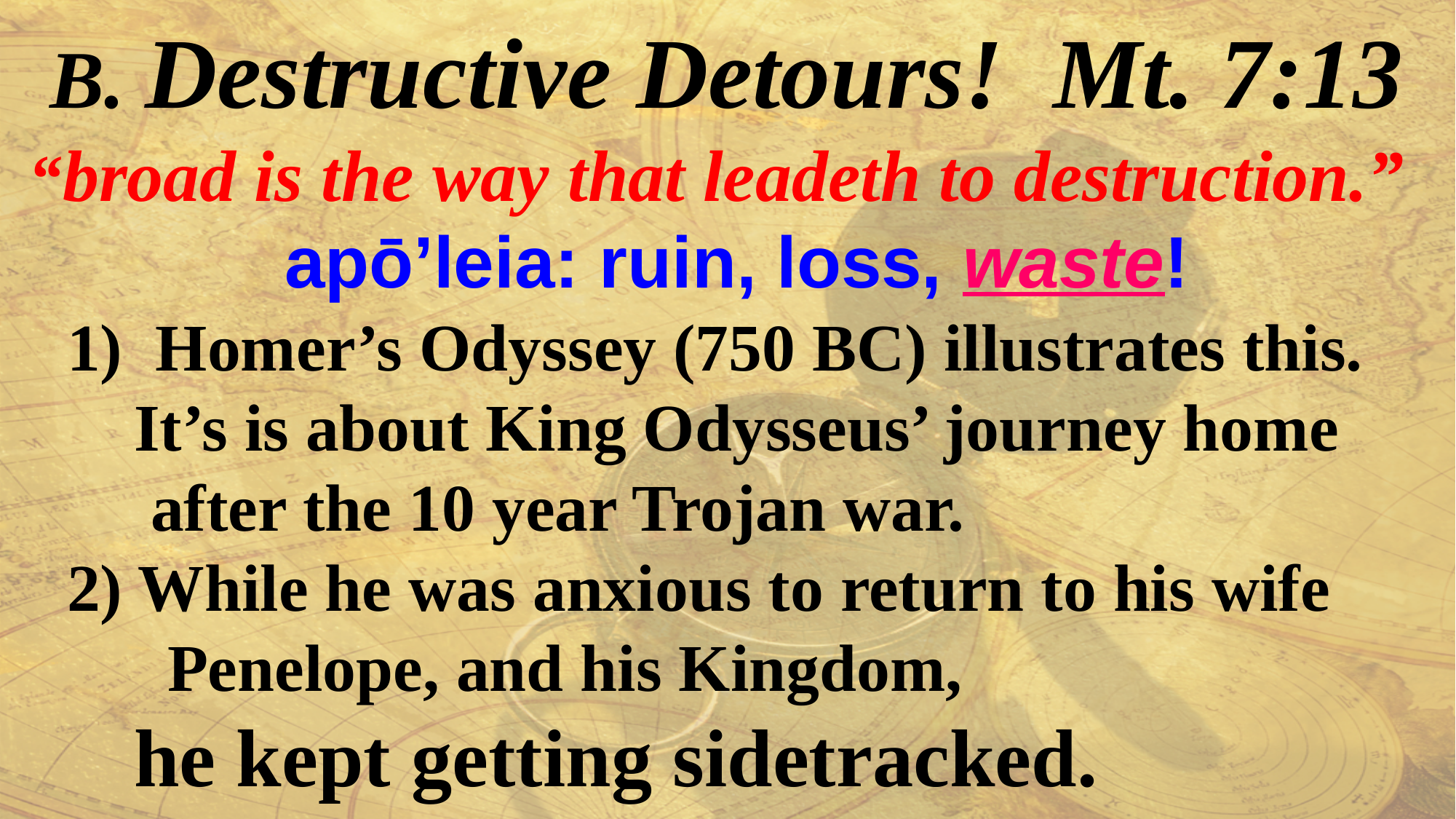

B. Destructive Detours!  Mt. 7:13
“broad is the way that leadeth to destruction.”
apō’leia: ruin, loss, waste!

Homer’s Odyssey (750 BC) illustrates this.
    It’s is about King Odysseus’ journey home
     after the 10 year Trojan war.
2) While he was anxious to return to his wife
      Penelope, and his Kingdom,
    he kept getting sidetracked.